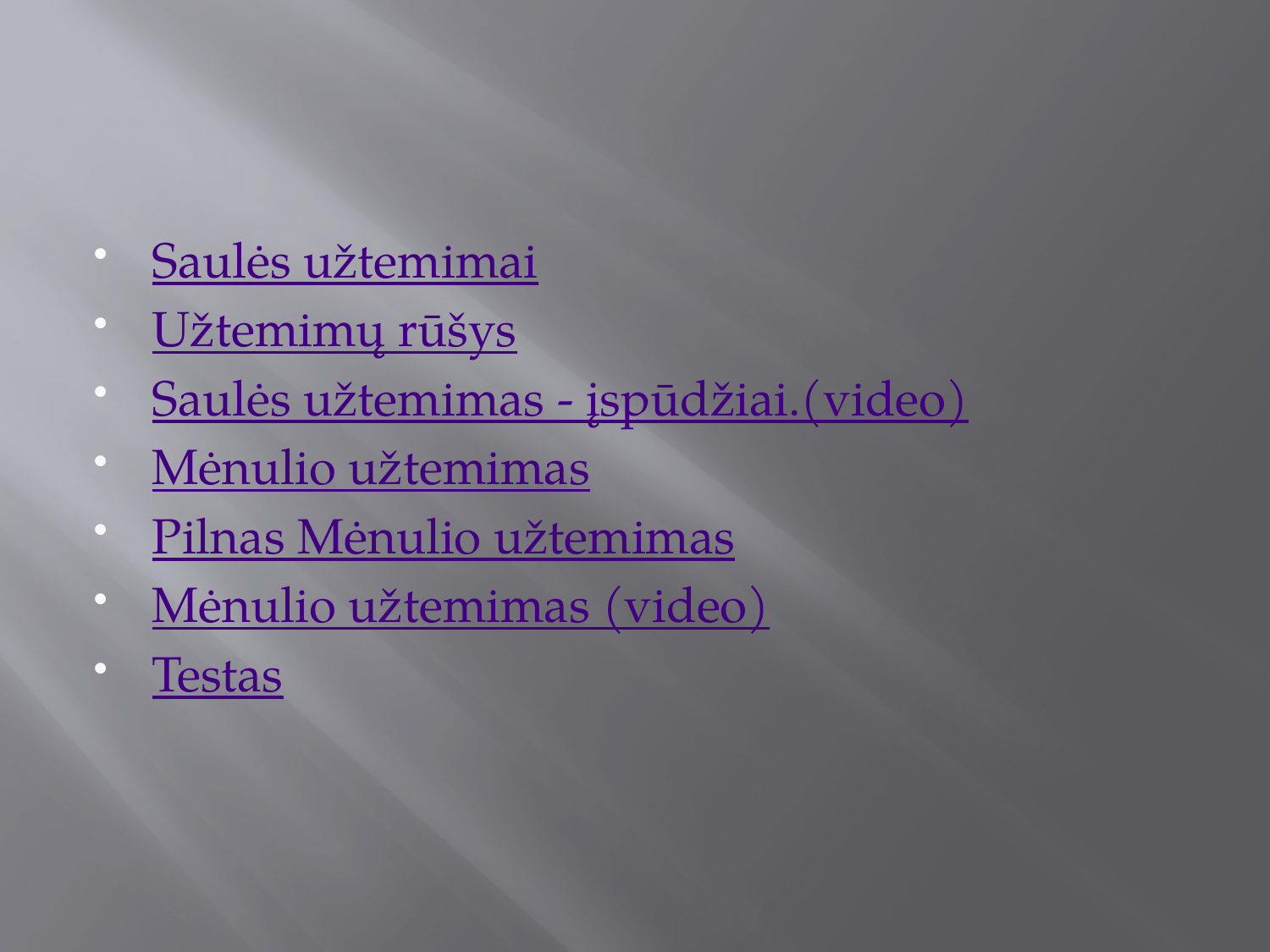

#
Saulės užtemimai
Užtemimų rūšys
Saulės užtemimas - įspūdžiai.(video)
Mėnulio užtemimas
Pilnas Mėnulio užtemimas
Mėnulio užtemimas (video)
Testas